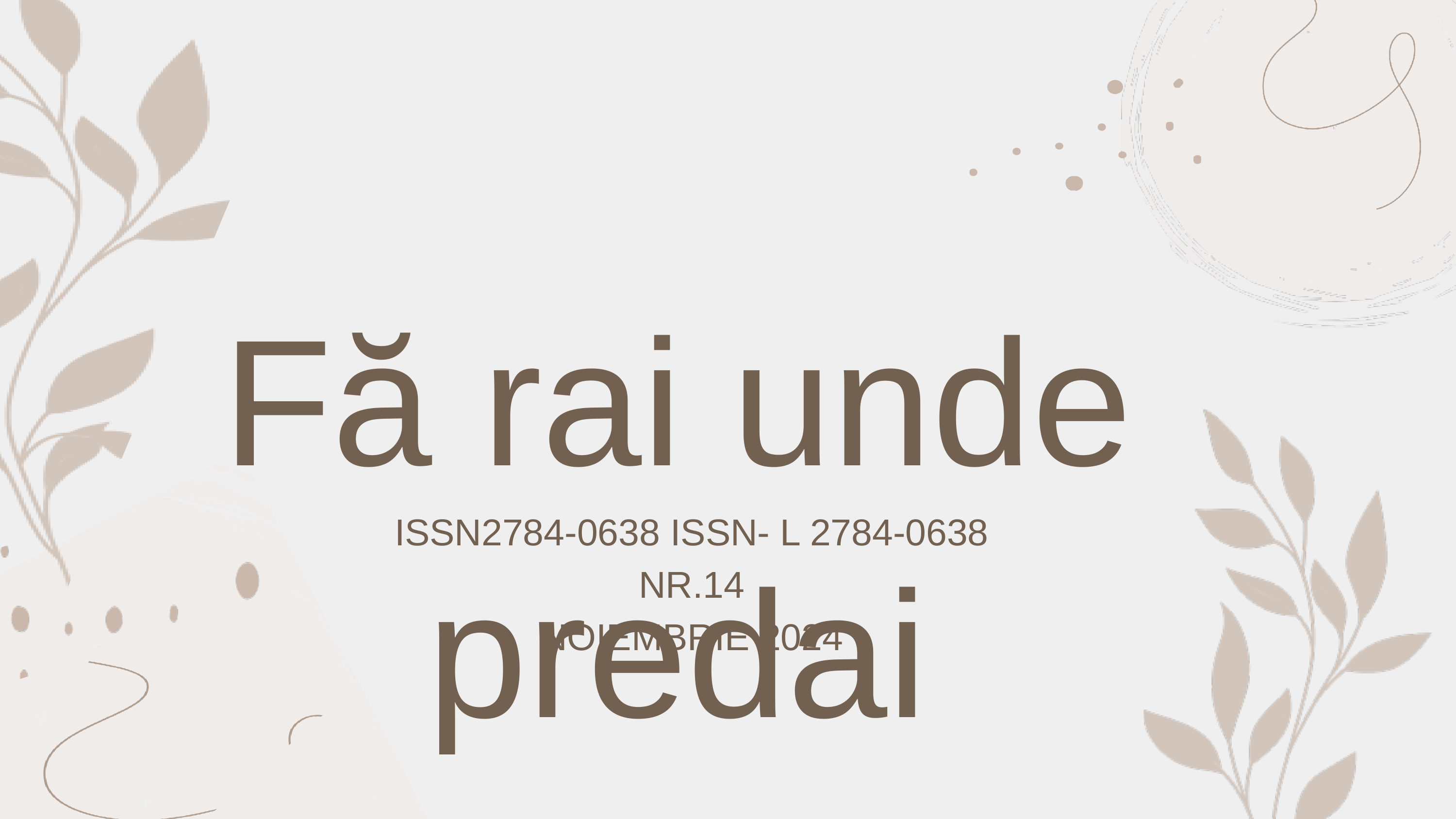

Fă rai unde predai

ISSN2784-0638 ISSN- L 2784-0638
NR.14
NOIEMBRIE 2024